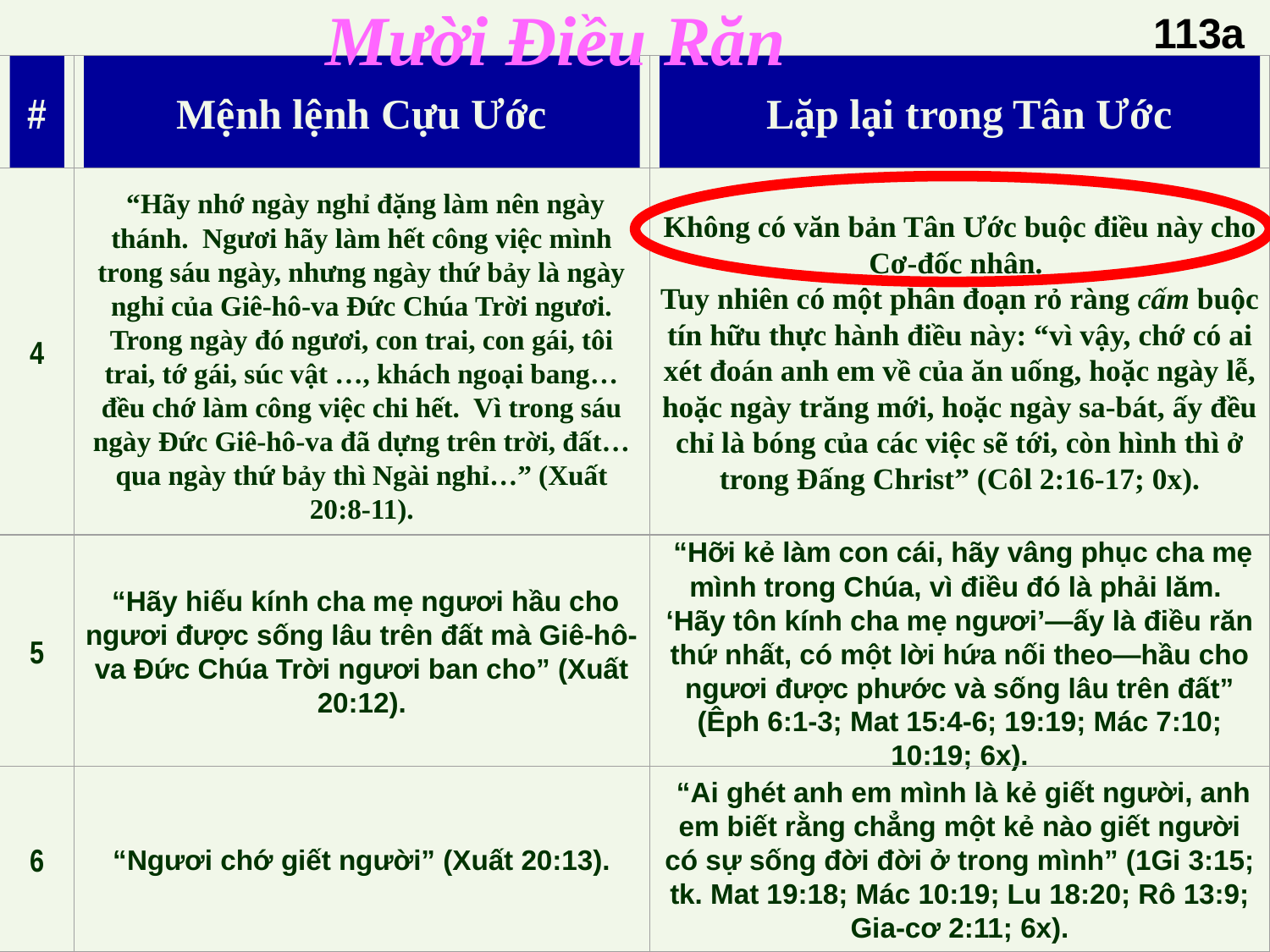

# Mười Điều Răn
113a

#

Mệnh lệnh Cựu Ước

  Lặp lại trong Tân Ước

4

 “Hãy nhớ ngày nghỉ đặng làm nên ngày thánh.  Ngươi hãy làm hết công việc mình trong sáu ngày, nhưng ngày thứ bảy là ngày nghỉ của Giê-hô-va Đức Chúa Trời ngươi. Trong ngày đó ngươi, con trai, con gái, tôi trai, tớ gái, súc vật …, khách ngoại bang… đều chớ làm công việc chi hết.  Vì trong sáu ngày Đức Giê-hô-va đã dựng trên trời, đất… qua ngày thứ bảy thì Ngài nghỉ…” (Xuất 20:8-11).

Không có văn bản Tân Ước buộc điều này cho Cơ-đốc nhân.
Tuy nhiên có một phân đoạn rỏ ràng cấm buộc tín hữu thực hành điều này: “vì vậy, chớ có ai xét đoán anh em về của ăn uống, hoặc ngày lễ, hoặc ngày trăng mới, hoặc ngày sa-bát, ấy đều chỉ là bóng của các việc sẽ tới, còn hình thì ở trong Đấng Christ” (Côl 2:16-17; 0x).

5

 “Hãy hiếu kính cha mẹ ngươi hầu cho ngươi được sống lâu trên đất mà Giê-hô-va Đức Chúa Trời ngươi ban cho” (Xuất 20:12).

 “Hỡi kẻ làm con cái, hãy vâng phục cha mẹ mình trong Chúa, vì điều đó là phải lăm.  ‘Hãy tôn kính cha mẹ ngươi’—ấy là điều răn thứ nhất, có một lời hứa nối theo—hầu cho ngươi được phước và sống lâu trên đất” (Êph 6:1-3; Mat 15:4-6; 19:19; Mác 7:10; 10:19; 6x).

6

“Ngươi chớ giết người” (Xuất 20:13).

 “Ai ghét anh em mình là kẻ giết người, anh em biết rằng chẳng một kẻ nào giết người có sự sống đời đời ở trong mình” (1Gi 3:15; tk. Mat 19:18; Mác 10:19; Lu 18:20; Rô 13:9; Gia-cơ 2:11; 6x).